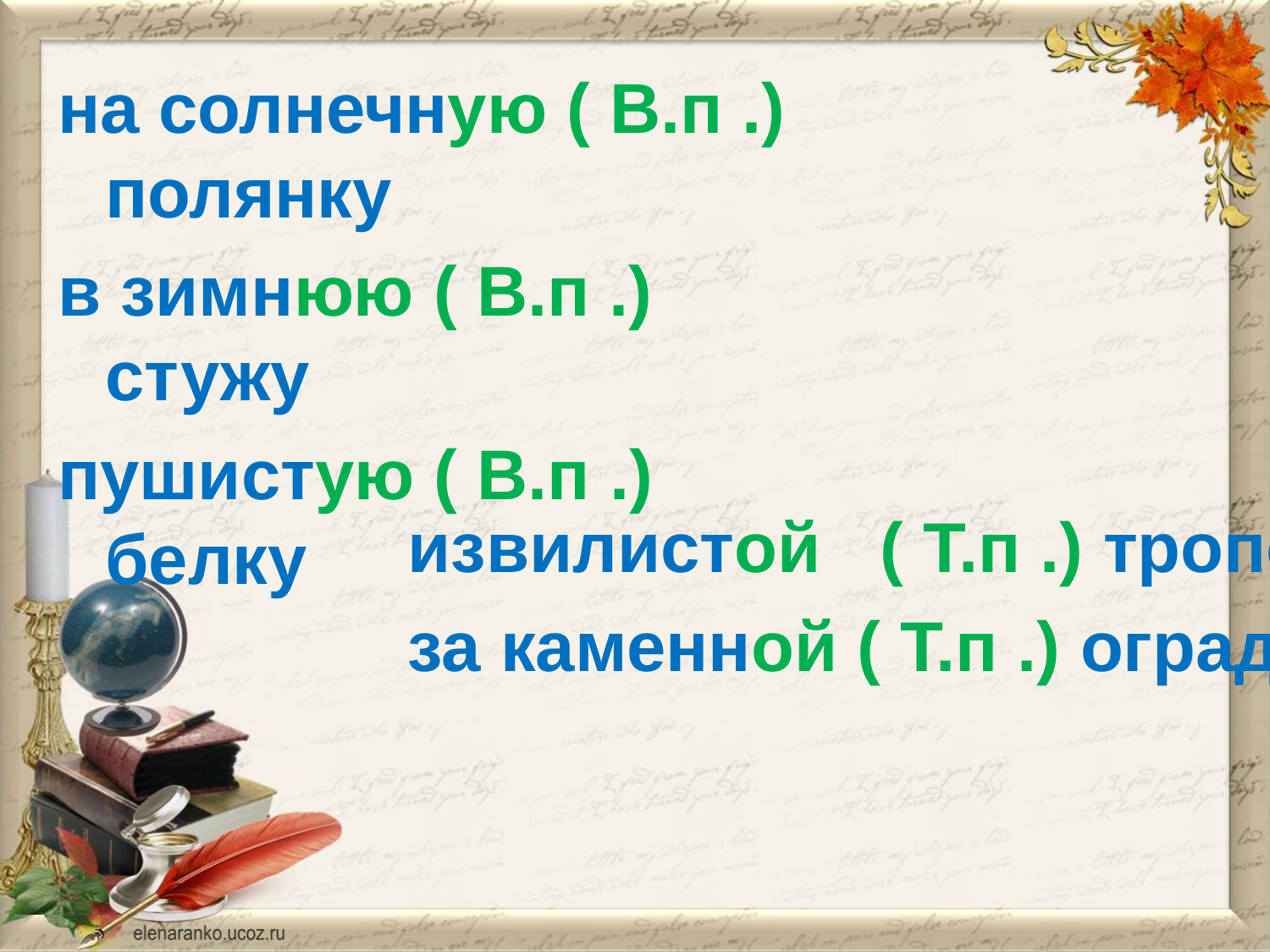

на солнечную ( В.п .) полянку
в зимнюю ( В.п .) стужу
пушистую ( В.п .) белку
извилистой   ( Т.п .) тропой
за каменной ( Т.п .) оградой